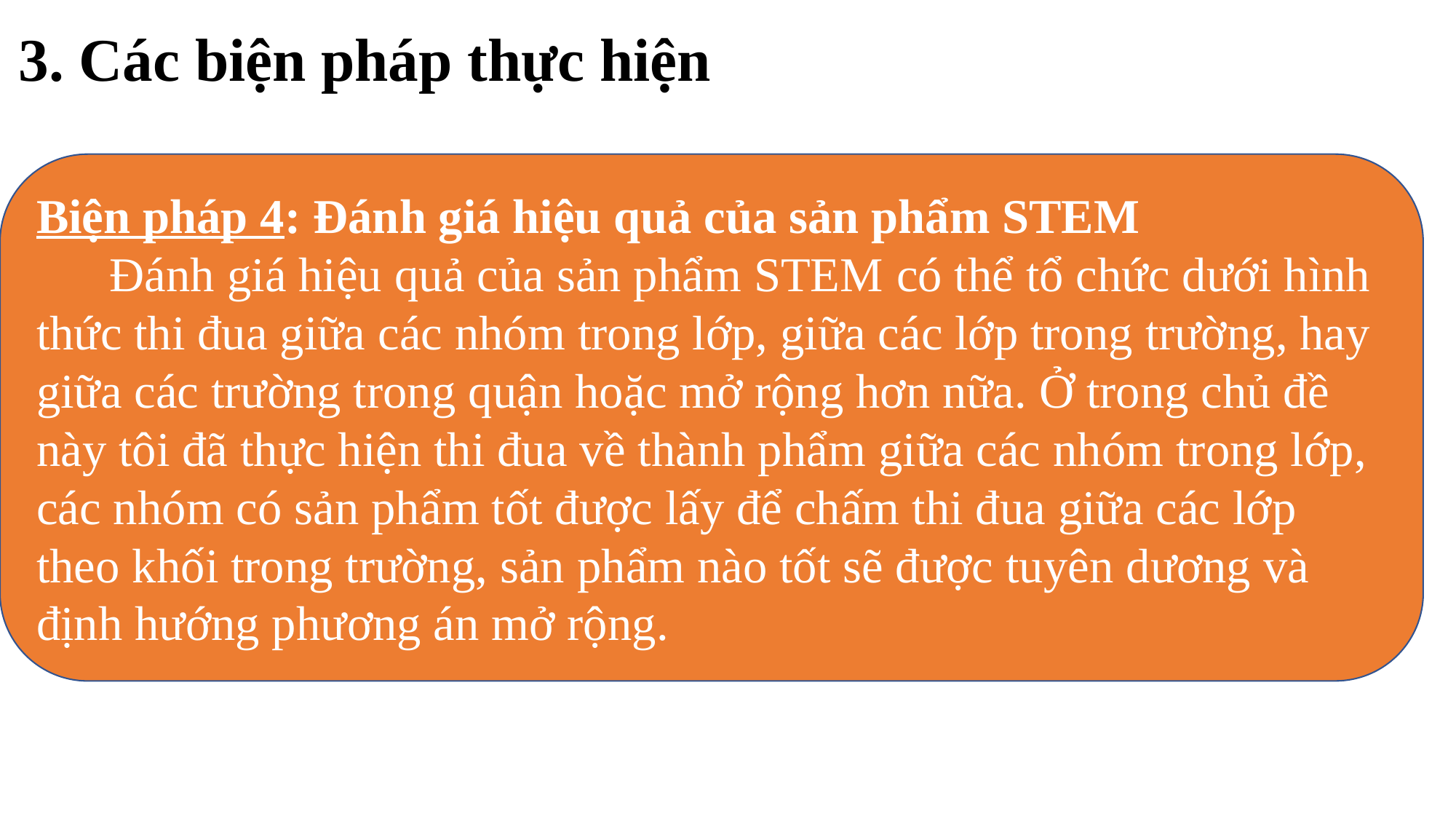

3. Các biện pháp thực hiện

í

Biện pháp 4: Đánh giá hiệu quả của sản phẩm STEM
      Đánh giá hiệu quả của sản phẩm STEM có thể tổ chức dưới hình thức thi đua giữa các nhóm trong lớp, giữa các lớp trong trường, hay giữa các trường trong quận hoặc mở rộng hơn nữa. Ở trong chủ đề này tôi đã thực hiện thi đua về thành phẩm giữa các nhóm trong lớp, các nhóm có sản phẩm tốt được lấy để chấm thi đua giữa các lớp theo khối trong trường, sản phẩm nào tốt sẽ được tuyên dương và định hướng phương án mở rộng.